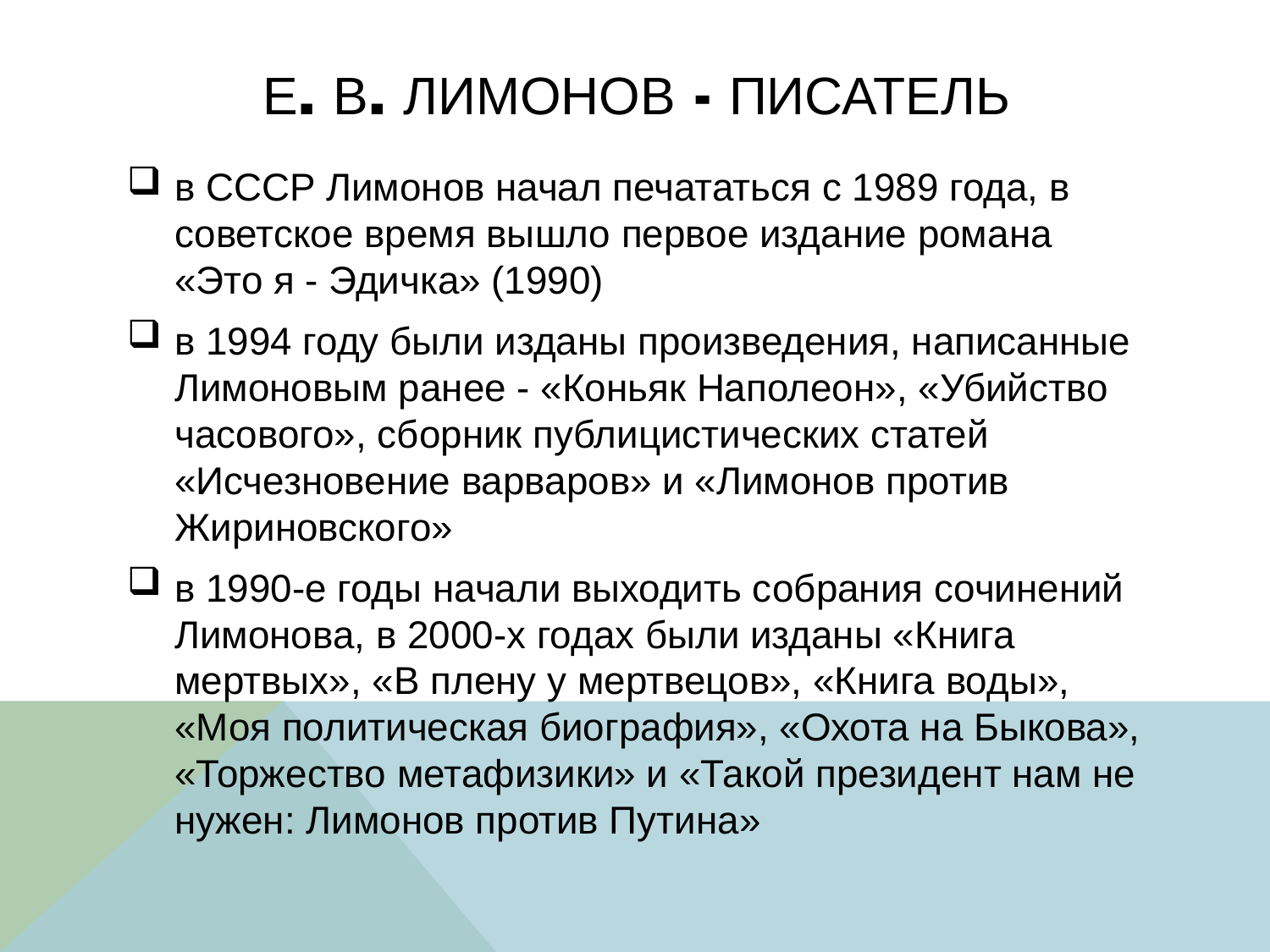

# Е. В. Лимонов - писатель
в СССР Лимонов начал печататься с 1989 года, в советское время вышло первое издание романа «Это я - Эдичка» (1990)
в 1994 году были изданы произведения, написанные Лимоновым ранее - «Коньяк Наполеон», «Убийство часового», сборник публицистических статей «Исчезновение варваров» и «Лимонов против Жириновского»
в 1990-е годы начали выходить собрания сочинений Лимонова, в 2000-х годах были изданы «Книга мертвых», «В плену у мертвецов», «Книга воды», «Моя политическая биография», «Охота на Быкова», «Торжество метафизики» и «Такой президент нам не нужен: Лимонов против Путина»